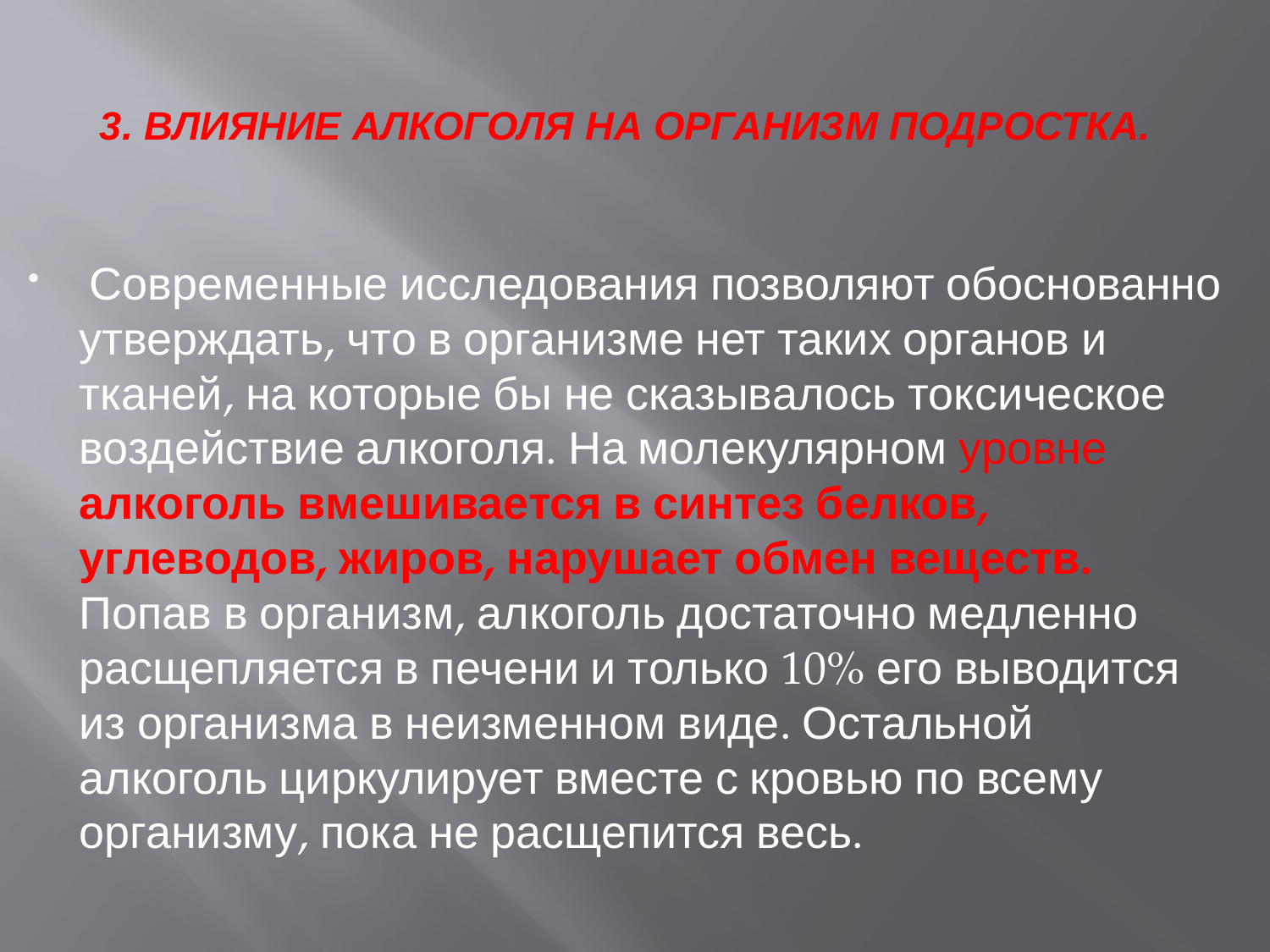

# 3. ВЛИЯНИЕ АЛКОГОЛЯ НА ОРГАНИЗМ ПОДРОСТКА.
 Современные исследования позволяют обоснованно утверждать, что в организме нет таких органов и тканей, на которые бы не сказывалось токсическое воздействие алкоголя. На молекулярном уровне алкоголь вмешивается в синтез белков, углеводов, жиров, нарушает обмен веществ. Попав в организм, алкоголь достаточно медленно расщепляется в печени и только 10% его выводится из организма в неизменном виде. Остальной алкоголь циркулирует вместе с кровью по всему организму, пока не расщепится весь.